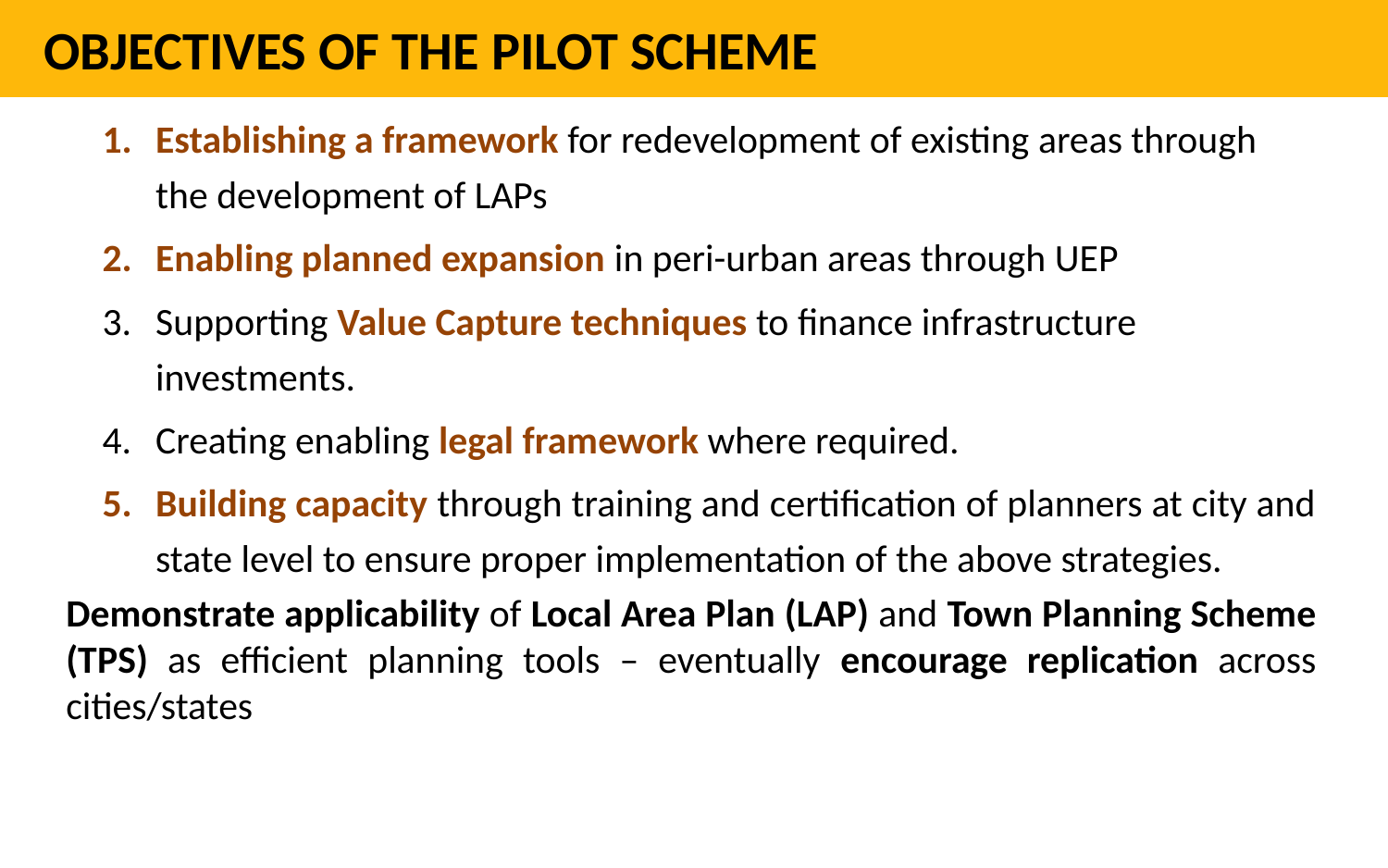

# OBJECTIVES OF THE PILOT SCHEME
Establishing a framework for redevelopment of existing areas through the development of LAPs
Enabling planned expansion in peri-urban areas through UEP
Supporting Value Capture techniques to finance infrastructure investments.
Creating enabling legal framework where required.
Building capacity through training and certification of planners at city and state level to ensure proper implementation of the above strategies.
	Demonstrate applicability of Local Area Plan (LAP) and Town Planning Scheme (TPS) as efficient planning tools – eventually encourage replication across cities/states